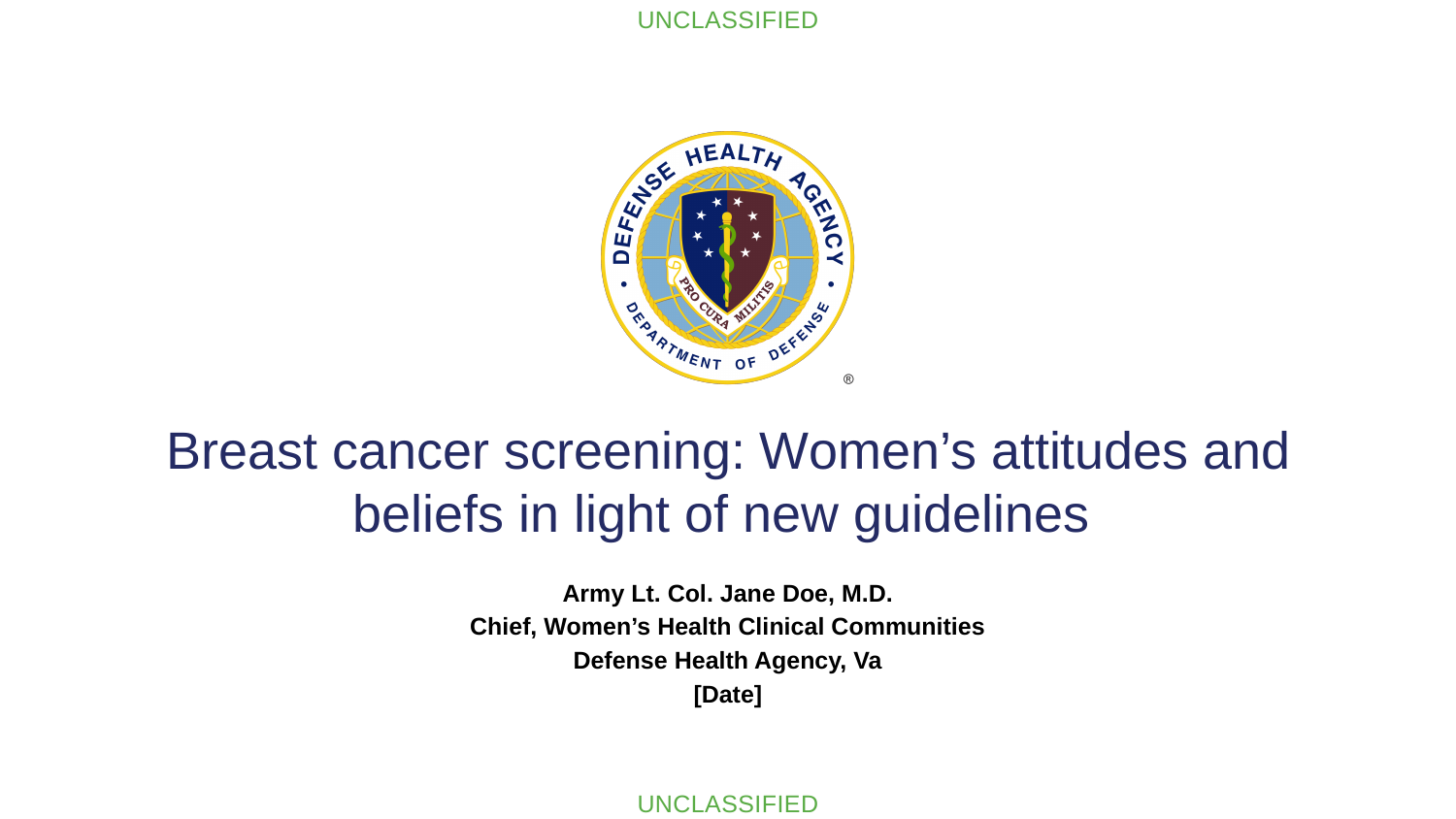

# Breast cancer screening: Women’s attitudes and beliefs in light of new guidelines
Army Lt. Col. Jane Doe, M.D.
Chief, Women’s Health Clinical Communities
Defense Health Agency, Va
[Date]